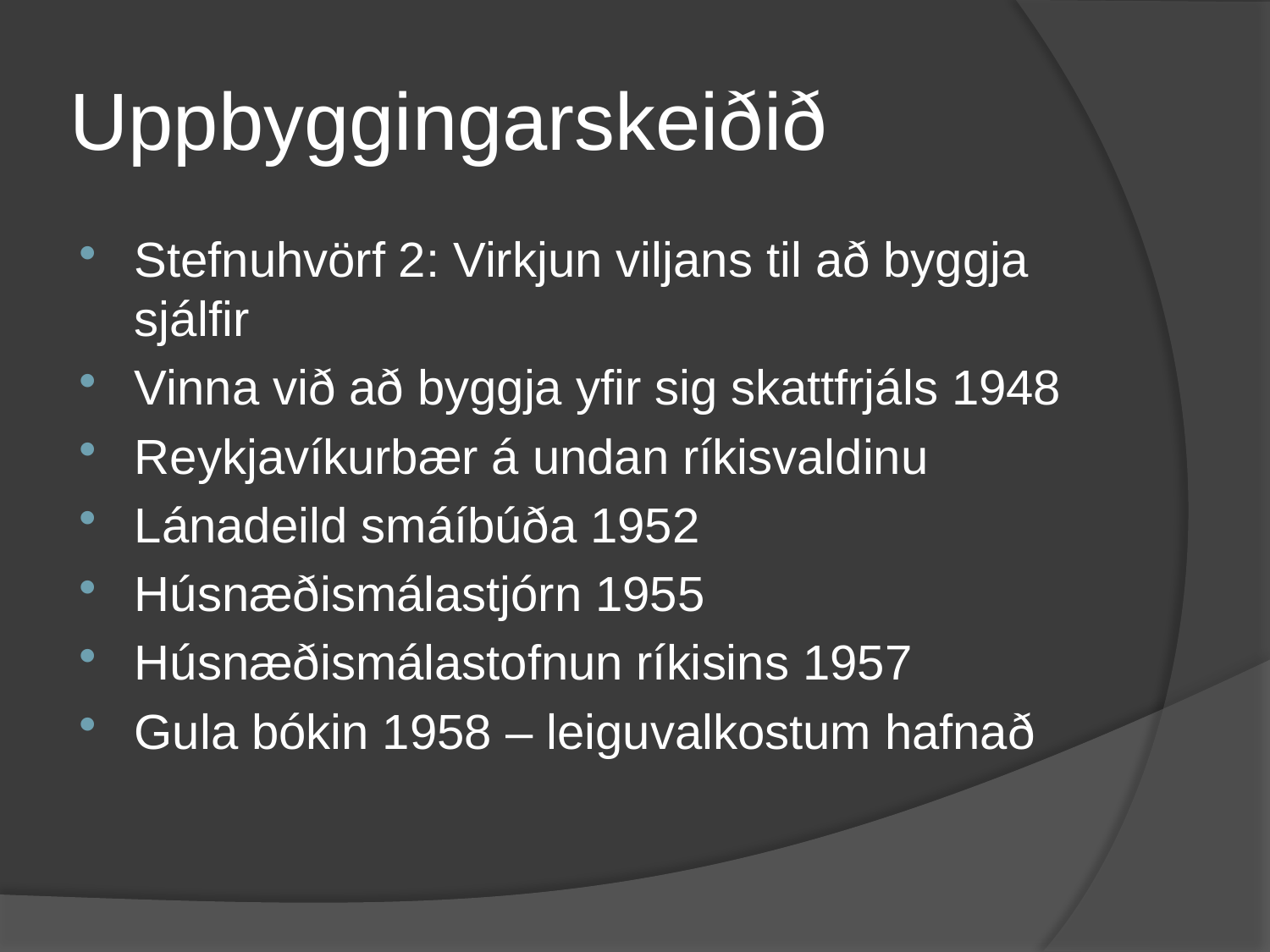

# Uppbyggingarskeiðið
Stefnuhvörf 2: Virkjun viljans til að byggja sjálfir
Vinna við að byggja yfir sig skattfrjáls 1948
Reykjavíkurbær á undan ríkisvaldinu
Lánadeild smáíbúða 1952
Húsnæðismálastjórn 1955
Húsnæðismálastofnun ríkisins 1957
Gula bókin 1958 – leiguvalkostum hafnað